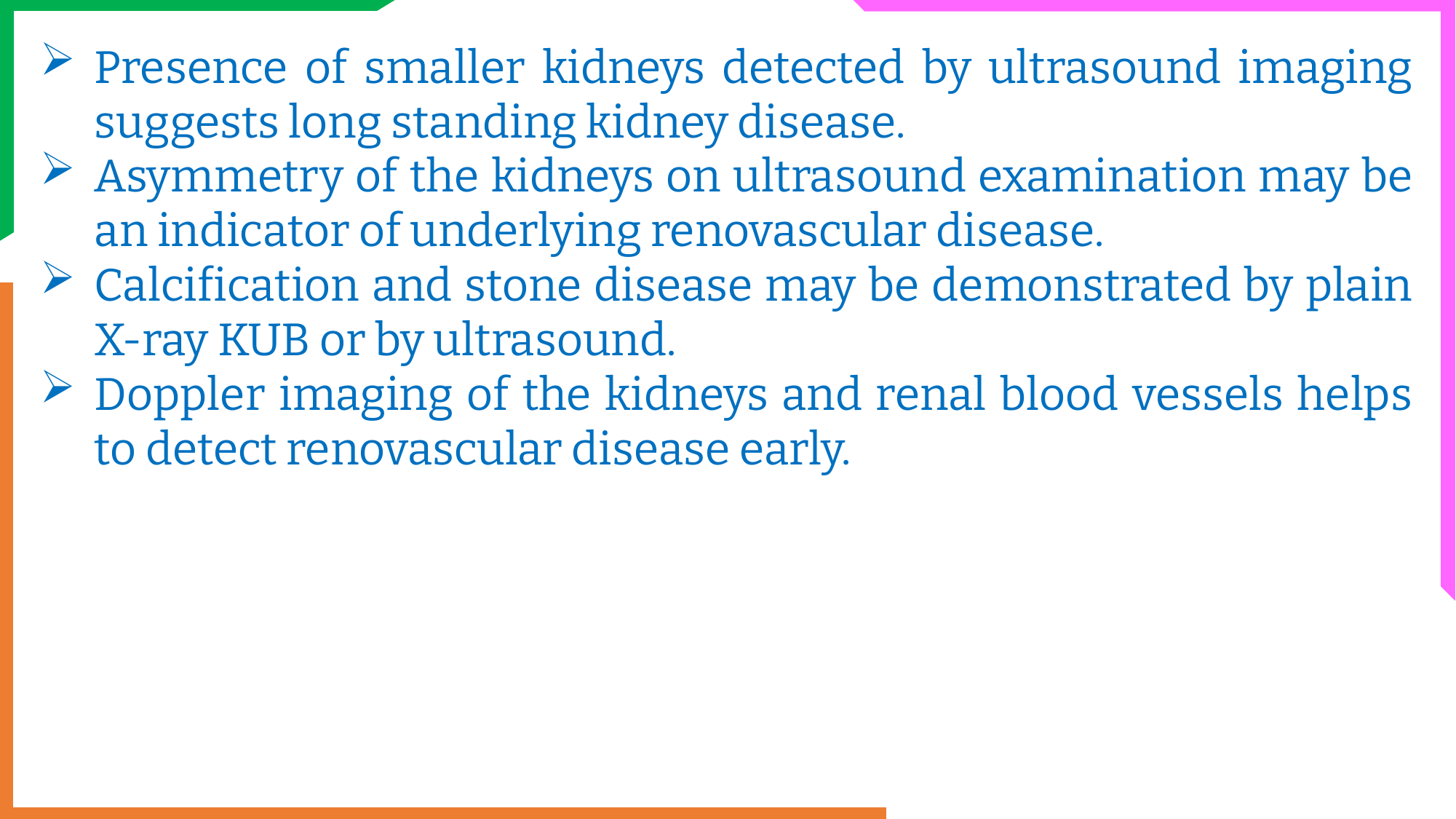

Presence of smaller kidneys detected by ultrasound imaging suggests long standing kidney disease.
Asymmetry of the kidneys on ultrasound examination may be an indicator of underlying renovascular disease.
Calcification and stone disease may be demonstrated by plain X-ray KUB or by ultrasound.
Doppler imaging of the kidneys and renal blood vessels helps to detect renovascular disease early.